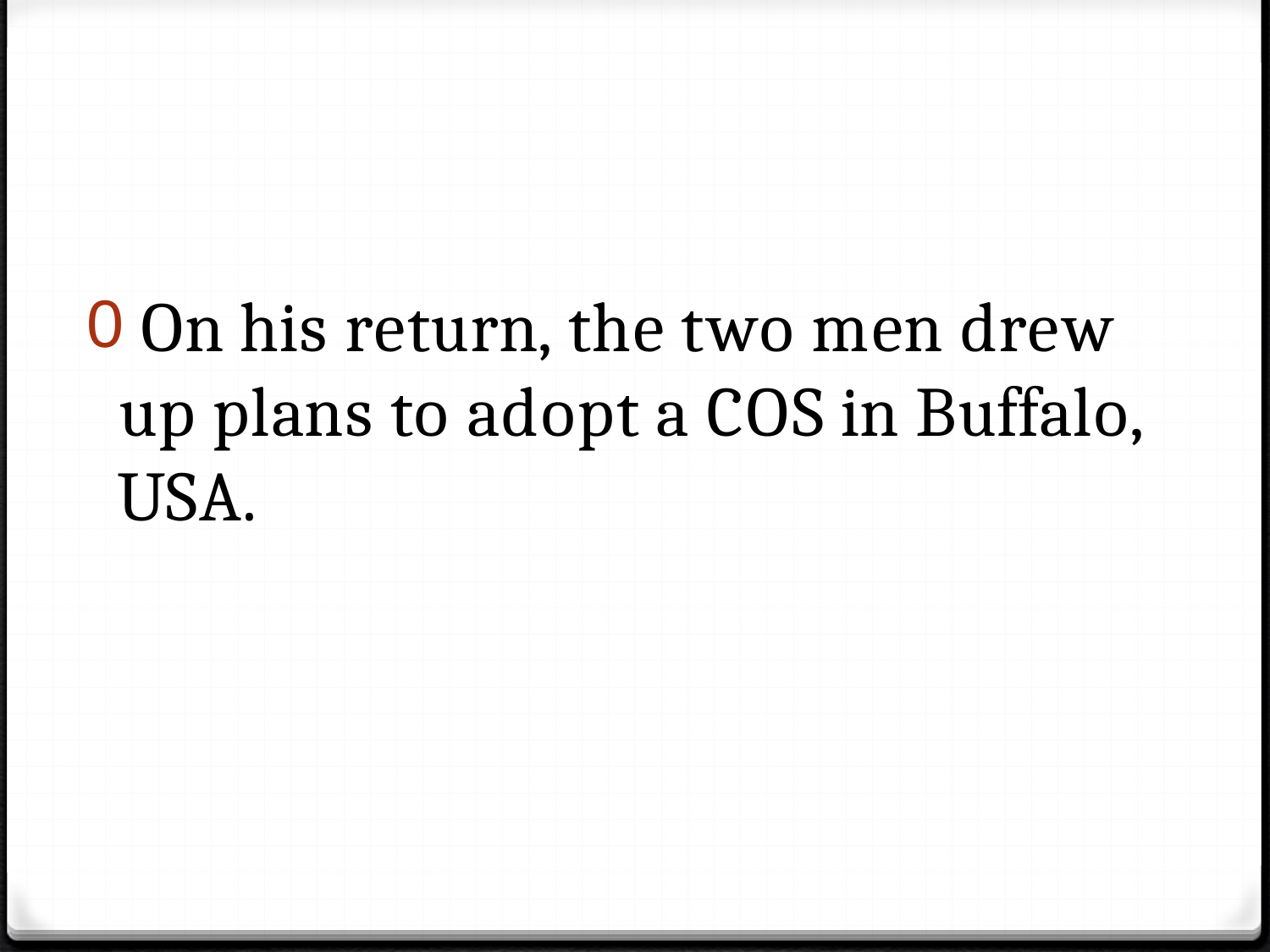

#
 On his return, the two men drew up plans to adopt a COS in Buffalo, USA.